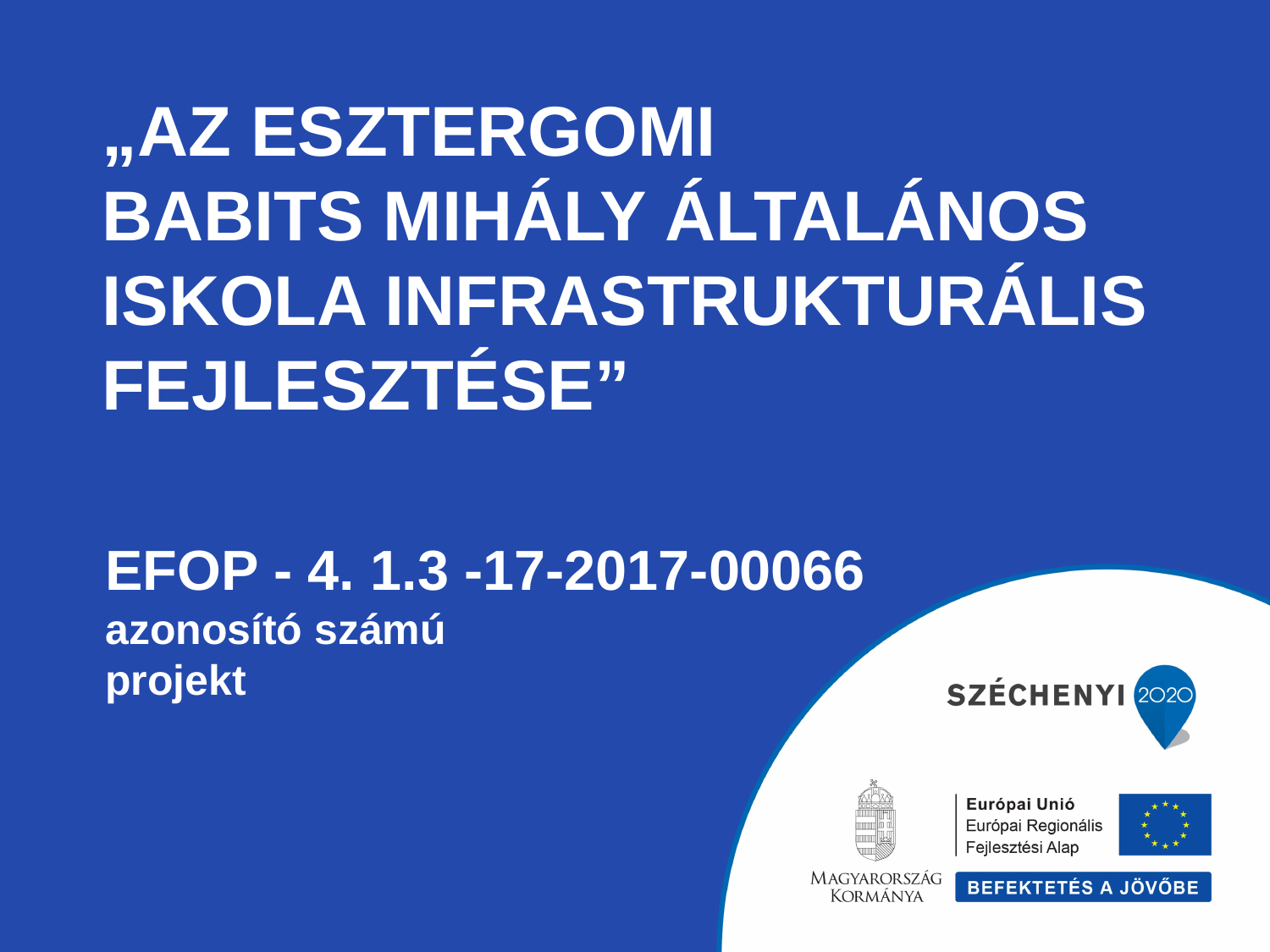

# „Az Esztergomi Babits Mihály Általános Iskola infrastrukturális fejlesztése”

EFOP - 4. 1.3 -17-2017-00066
azonosító számú
projekt